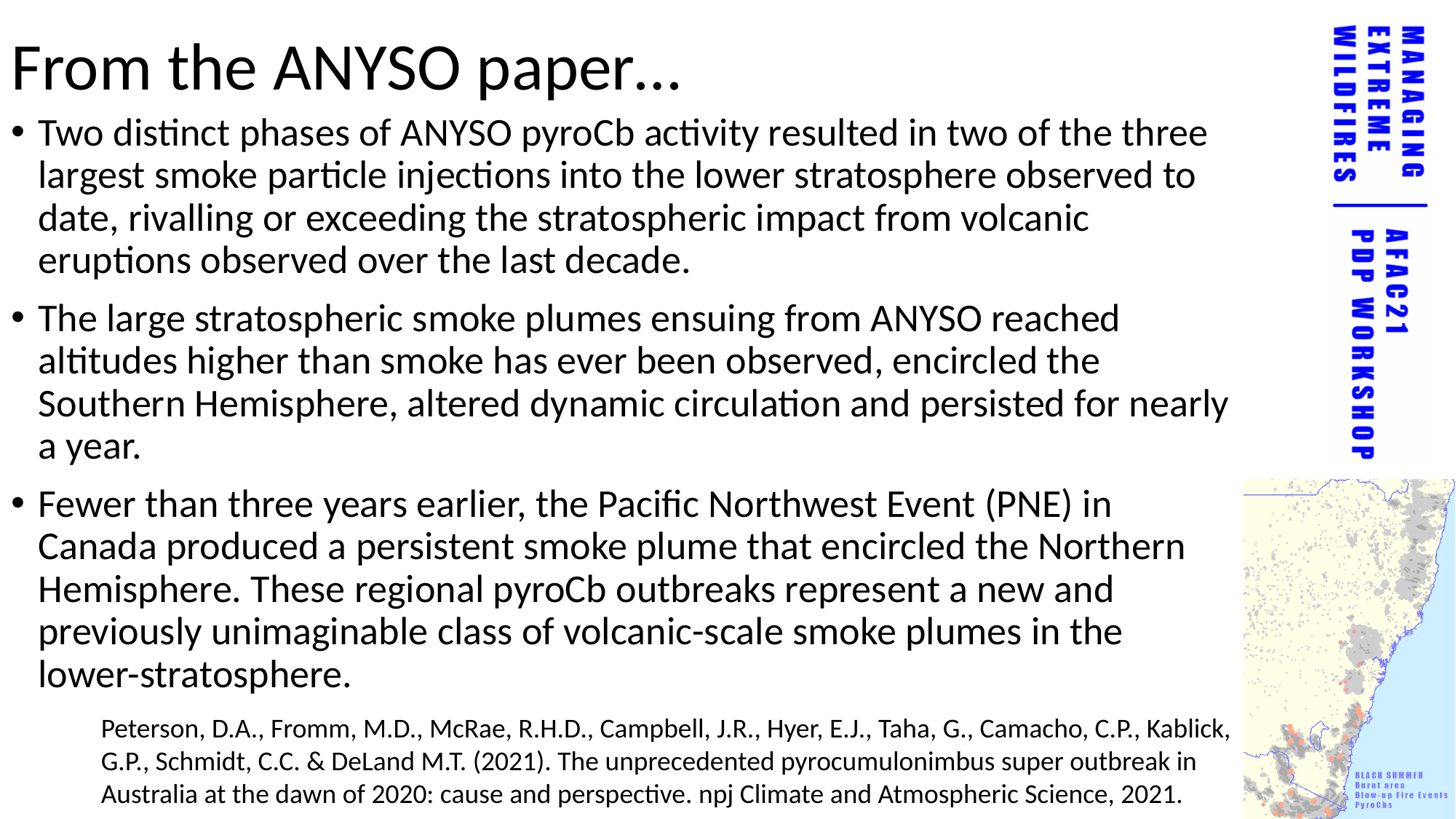

# From the ANYSO paper…
Two distinct phases of ANYSO pyroCb activity resulted in two of the three largest smoke particle injections into the lower stratosphere observed to date, rivalling or exceeding the stratospheric impact from volcanic eruptions observed over the last decade.
The large stratospheric smoke plumes ensuing from ANYSO reached altitudes higher than smoke has ever been observed, encircled the Southern Hemisphere, altered dynamic circulation and persisted for nearly a year.
Fewer than three years earlier, the Pacific Northwest Event (PNE) in Canada produced a persistent smoke plume that encircled the Northern Hemisphere. These regional pyroCb outbreaks represent a new and previously unimaginable class of volcanic-scale smoke plumes in the lower-stratosphere.
Peterson, D.A., Fromm, M.D., McRae, R.H.D., Campbell, J.R., Hyer, E.J., Taha, G., Camacho, C.P., Kablick, G.P., Schmidt, C.C. & DeLand M.T. (2021). The unprecedented pyrocumulonimbus super outbreak in Australia at the dawn of 2020: cause and perspective. npj Climate and Atmospheric Science, 2021.